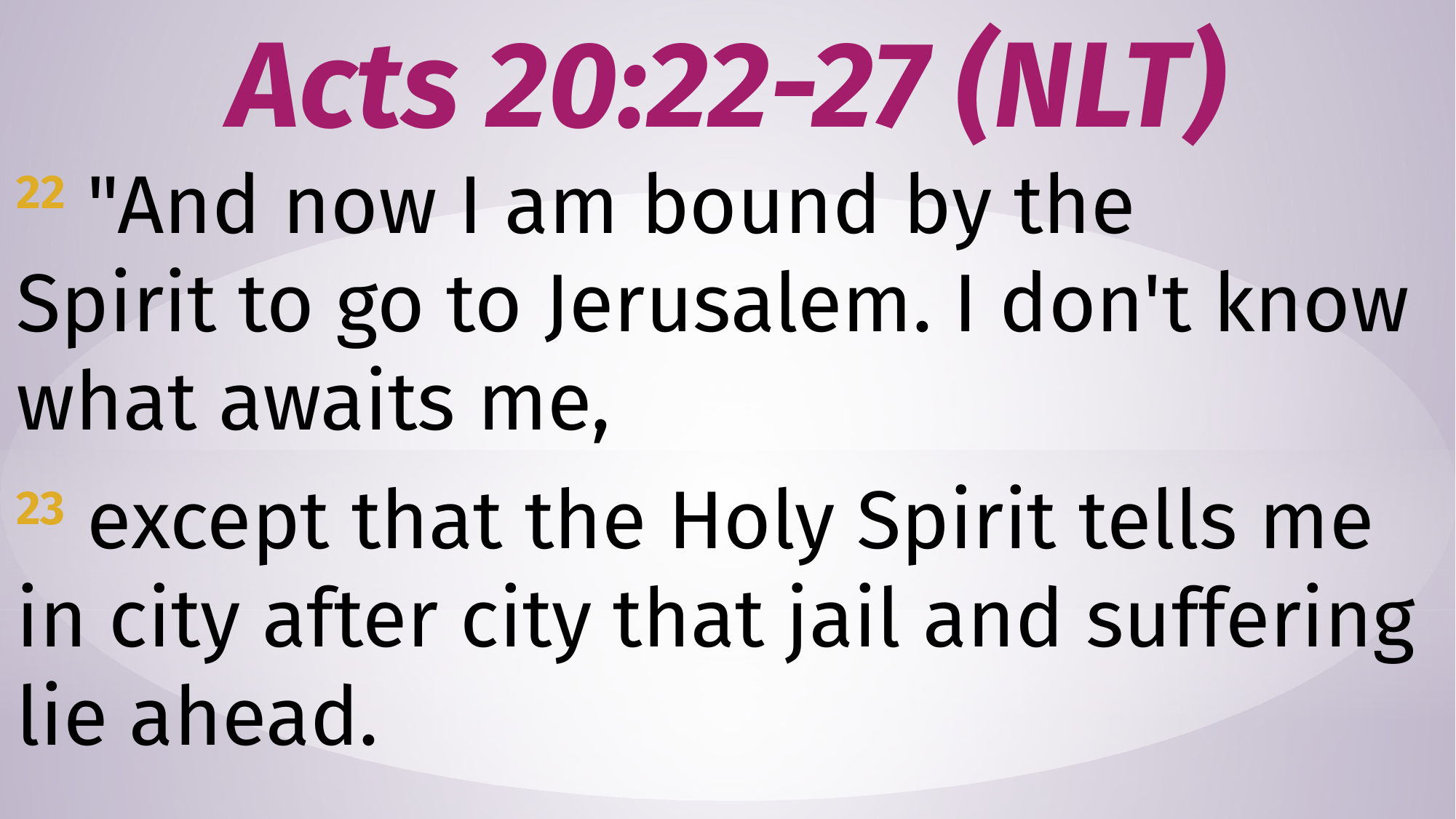

# Acts 20:22-27 (NLT)
22 "And now I am bound by the Spirit to go to Jerusalem. I don't know what awaits me,
23 except that the Holy Spirit tells me in city after city that jail and suffering lie ahead.